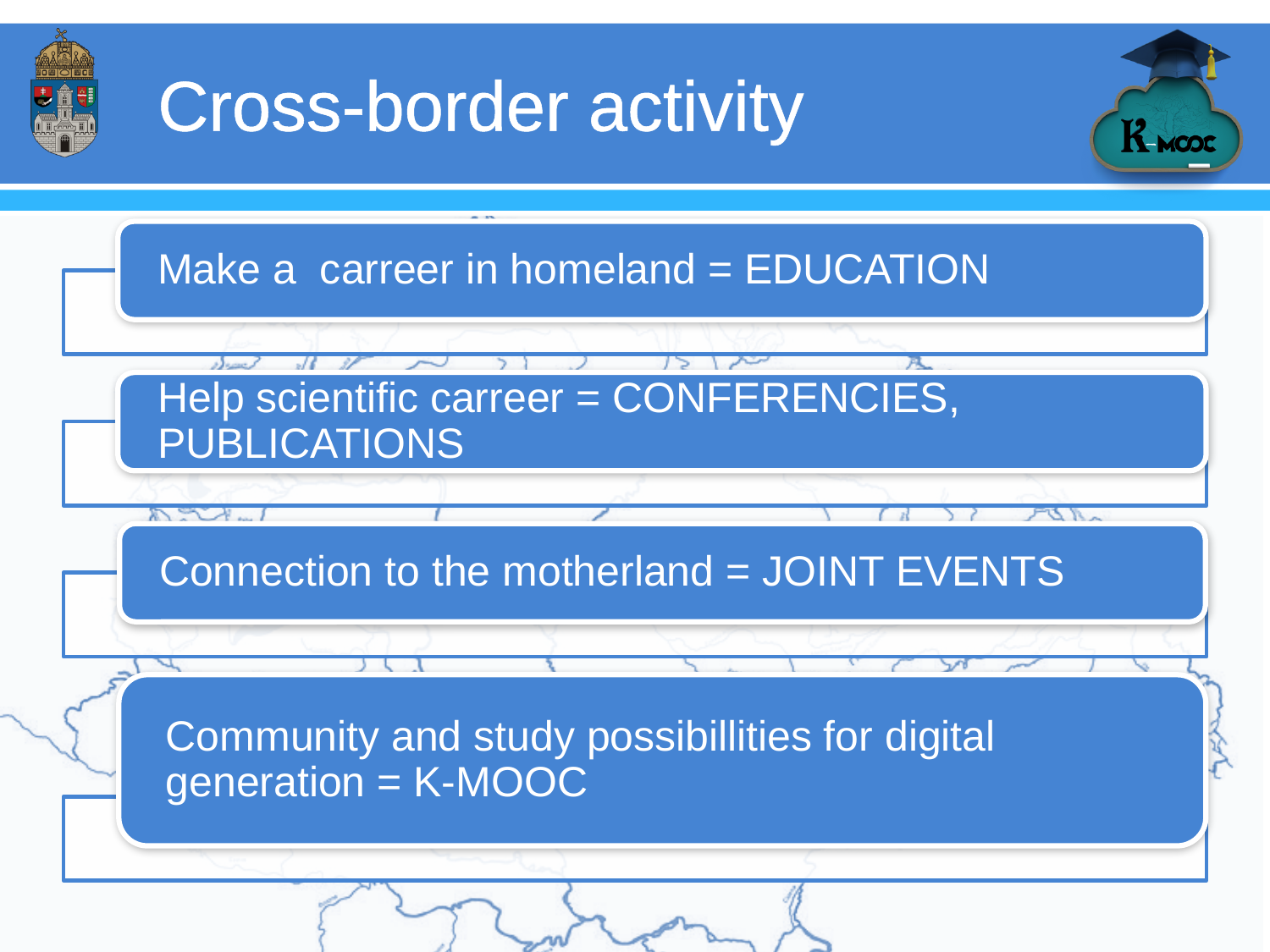

# Cross-border activity
Make a  carreer in homeland = EDUCATION
Help scientific carreer = CONFERENCIES, PUBLICATIONS
Connection to the motherland = JOINT EVENTS
Community and study possibillities for digital generation = K-MOOC